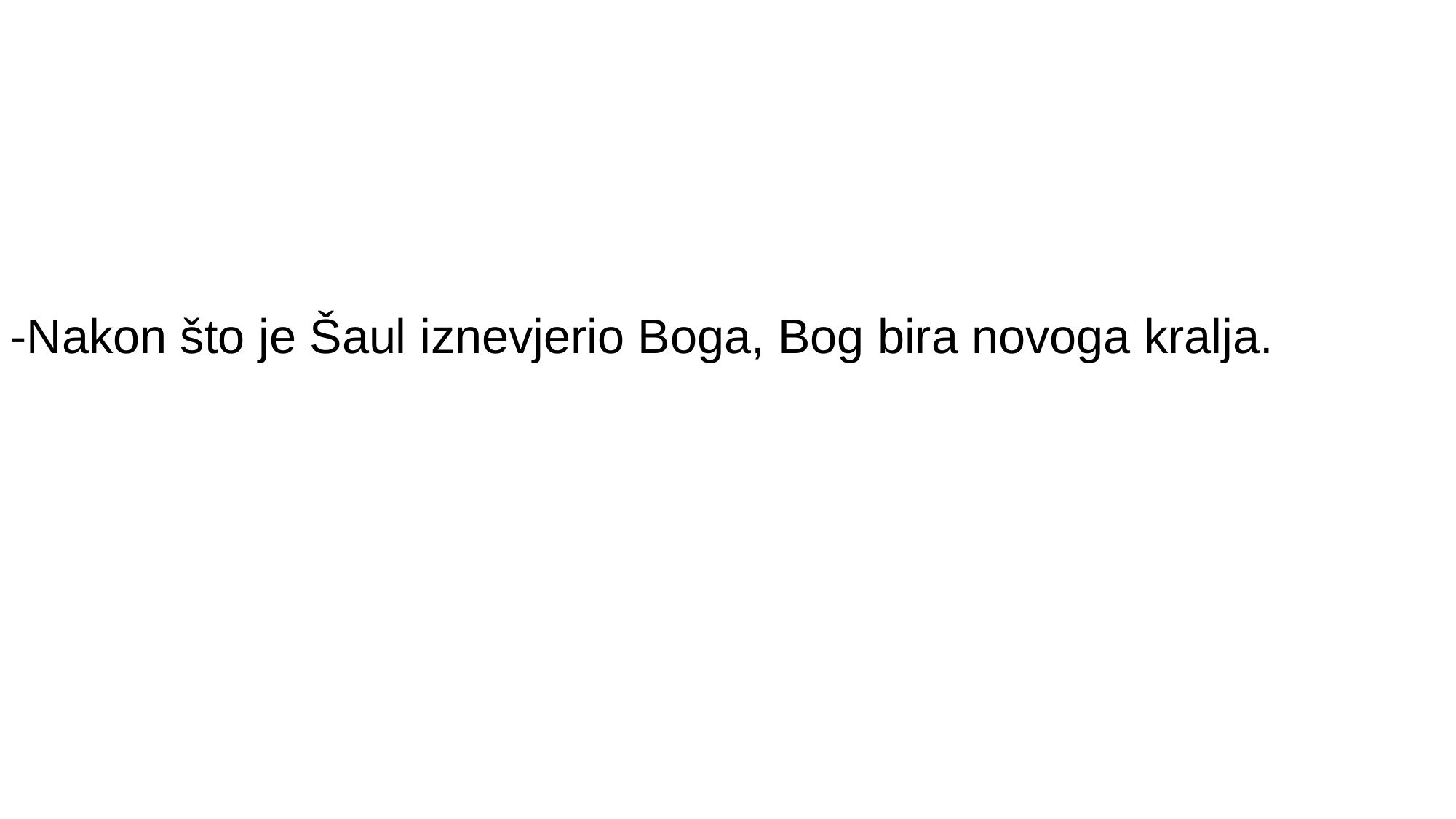

-Nakon što je Šaul iznevjerio Boga, Bog bira novoga kralja.